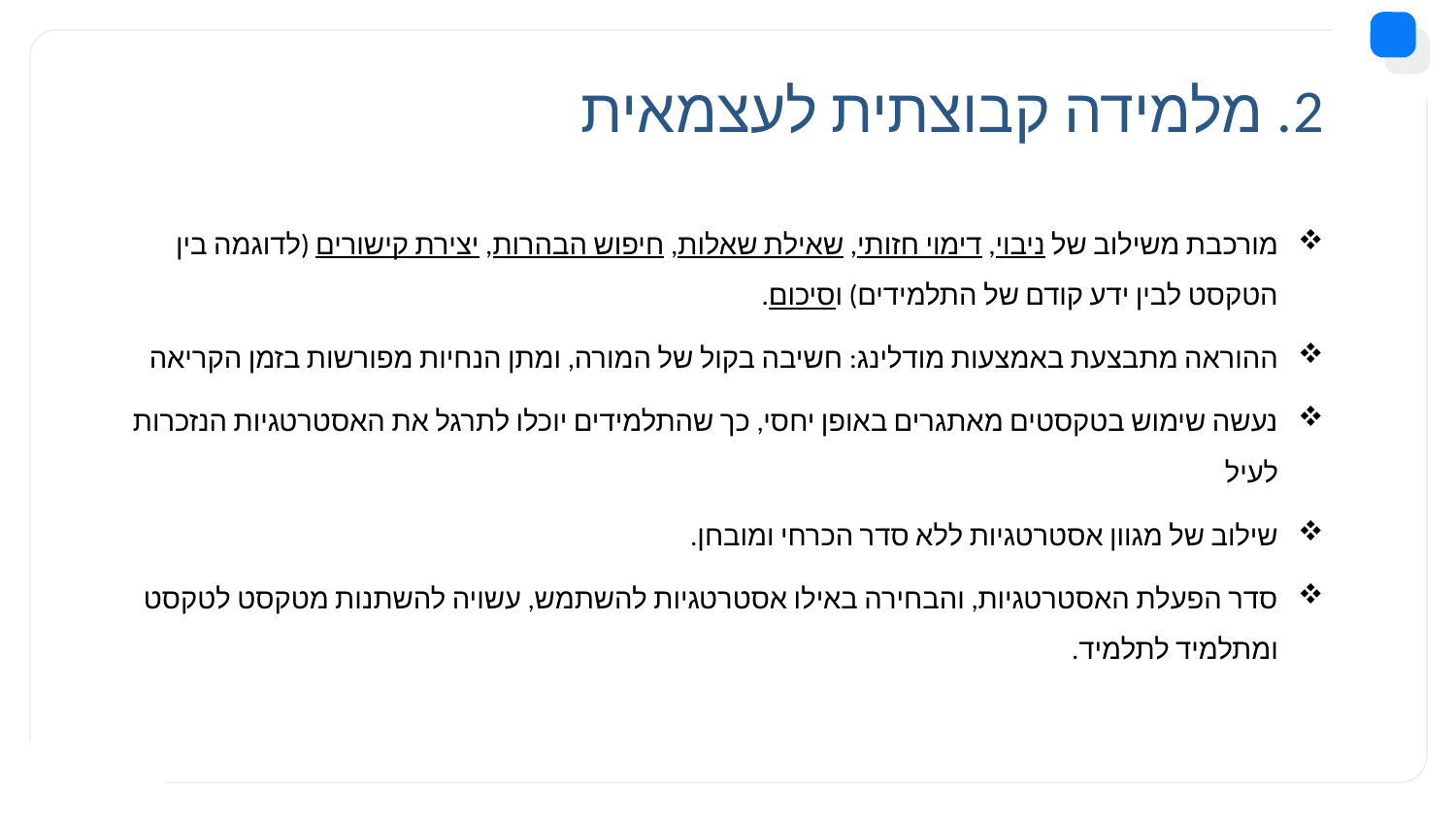

# 2. מלמידה קבוצתית לעצמאית

מורכבת משילוב של ניבוי, דימוי חזותי, שאילת שאלות, חיפוש הבהרות, יצירת קישורים (לדוגמה בין הטקסט לבין ידע קודם של התלמידים) וסיכום.
ההוראה מתבצעת באמצעות מודלינג: חשיבה בקול של המורה, ומתן הנחיות מפורשות בזמן הקריאה
נעשה שימוש בטקסטים מאתגרים באופן יחסי, כך שהתלמידים יוכלו לתרגל את האסטרטגיות הנזכרות לעיל
שילוב של מגוון אסטרטגיות ללא סדר הכרחי ומובחן.
סדר הפעלת האסטרטגיות, והבחירה באילו אסטרטגיות להשתמש, עשויה להשתנות מטקסט לטקסט ומתלמיד לתלמיד.